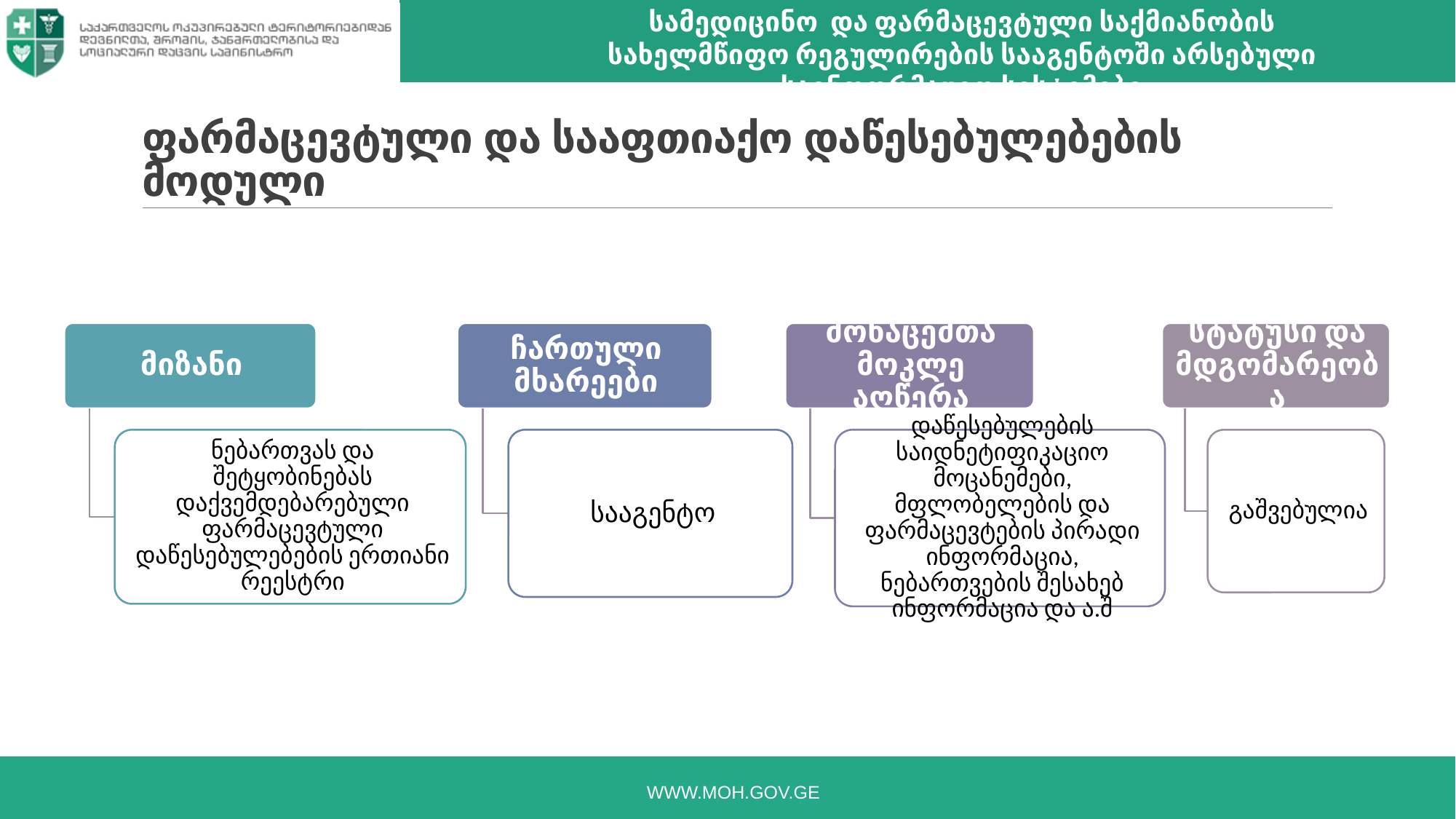

სამედიცინო  და ფარმაცევტული საქმიანობის სახელმწიფო რეგულირების სააგენტოში არსებული საინფორმაციო სისტემები
# ფარმაცევტული და სააფთიაქო დაწესებულებების მოდული
მიზანი
ნებართვას და შეტყობინებას დაქვემდებარებული ფარმაცევტული დაწესებულებების ერთიანი რეესტრი
ჩართული მხარეები
სააგენტო
მონაცემთა მოკლე აღწერა
დაწესებულების საიდნეტიფიკაციო მოცანემები, მფლობელების და ფარმაცევტების პირადი ინფორმაცია, ნებართვების შესახებ ინფორმაცია და ა.შ
სტატუსი და მდგომარეობა
გაშვებულია